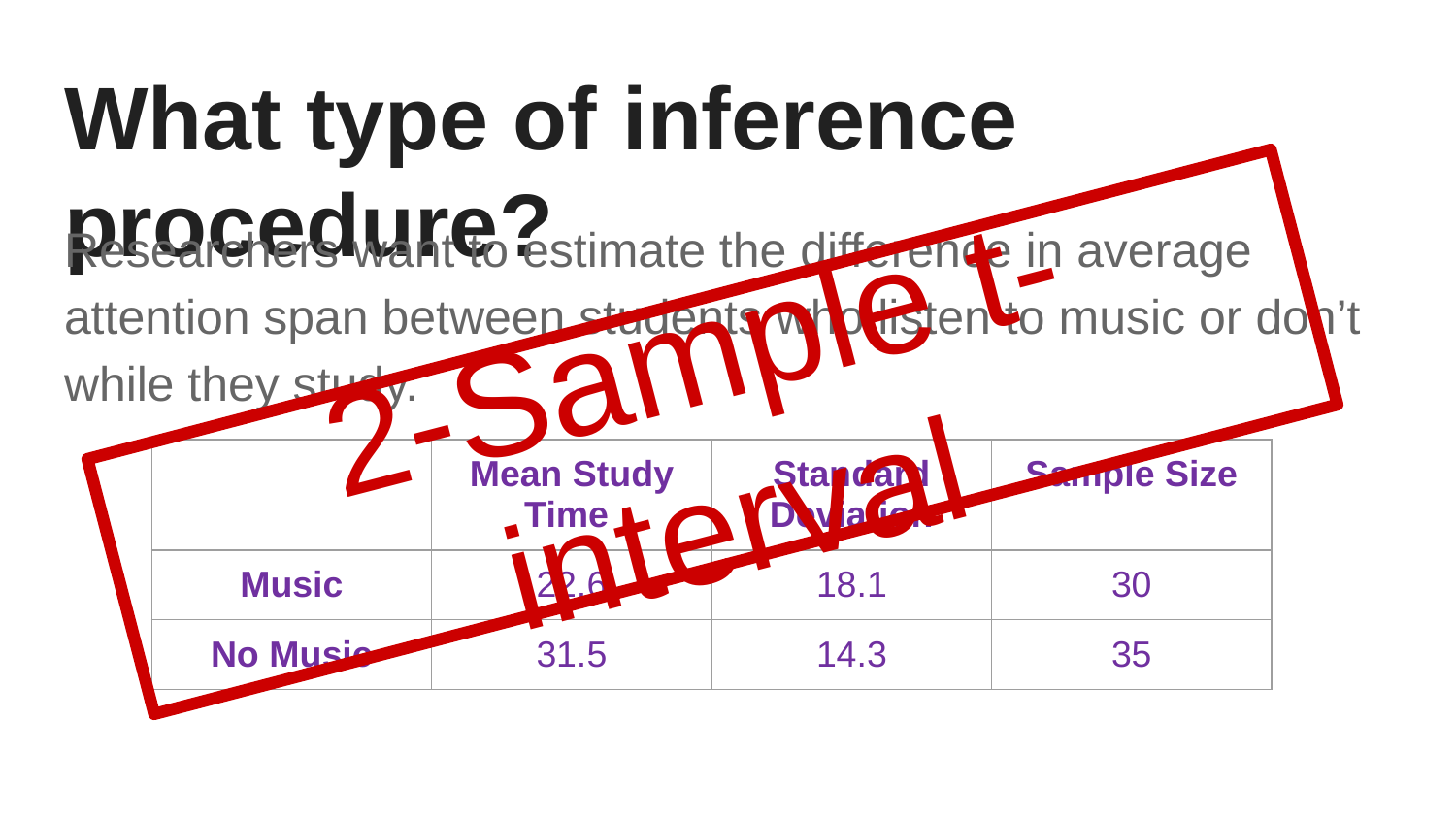

# What type of inference procedure?
Researchers want to estimate the difference in average attention span between students who listen to music or don’t while they study.

2-Sample t-interval
|  | Mean Study Time | Standard Deviation | Sample Size |
| --- | --- | --- | --- |
| Music | 22.6 | 18.1 | 30 |
| No Music | 31.5 | 14.3 | 35 |